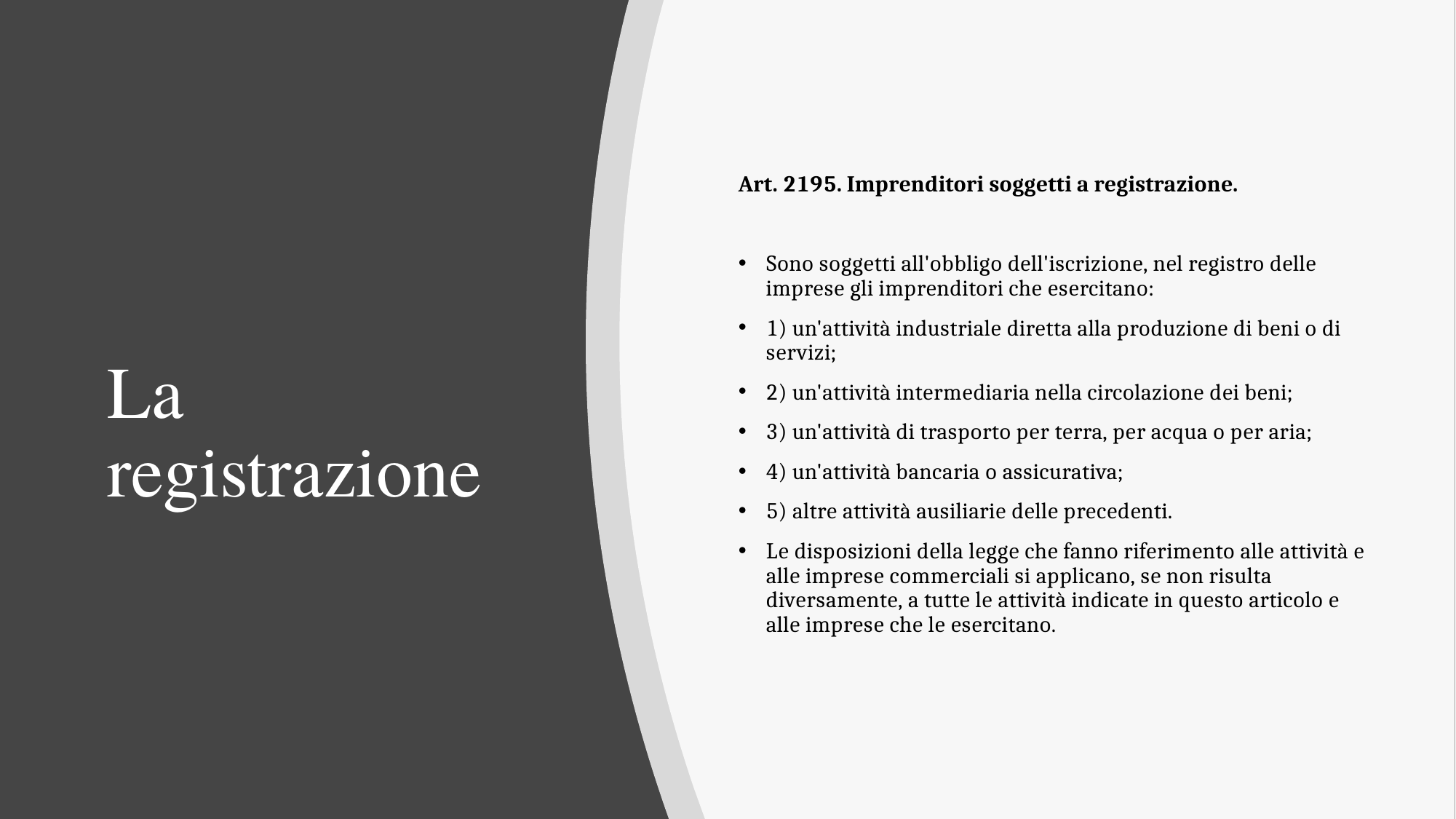

Art. 2195. Imprenditori soggetti a registrazione.

Sono soggetti all'obbligo dell'iscrizione, nel registro delle imprese gli imprenditori che esercitano:
1) un'attività industriale diretta alla produzione di beni o di servizi;
2) un'attività intermediaria nella circolazione dei beni;
3) un'attività di trasporto per terra, per acqua o per aria;
4) un'attività bancaria o assicurativa;
5) altre attività ausiliarie delle precedenti.
Le disposizioni della legge che fanno riferimento alle attività e alle imprese commerciali si applicano, se non risulta diversamente, a tutte le attività indicate in questo articolo e alle imprese che le esercitano.

# La registrazione